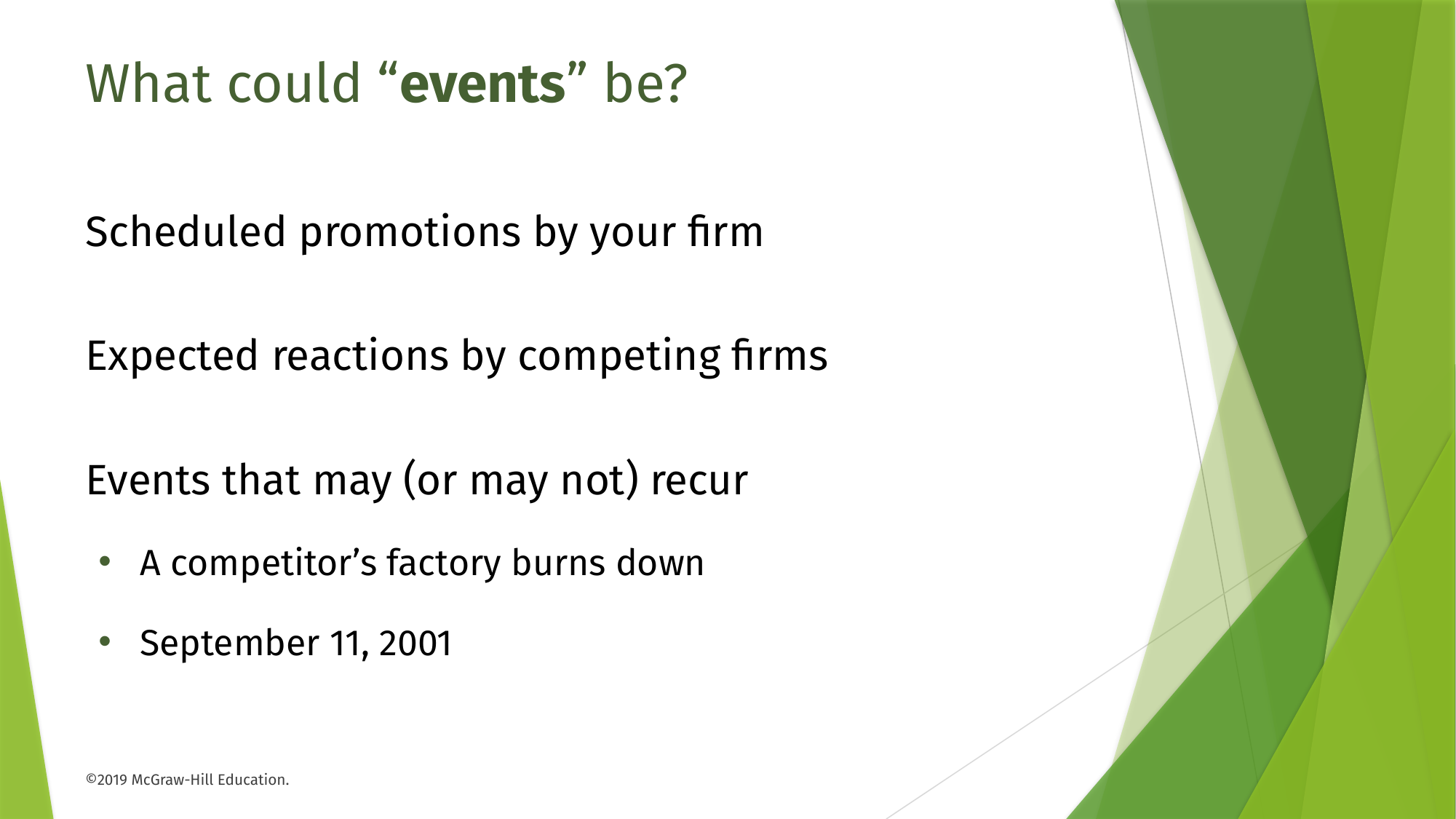

# What could “events” be?
Scheduled promotions by your firm
Expected reactions by competing firms
Events that may (or may not) recur
A competitor’s factory burns down
September 11, 2001